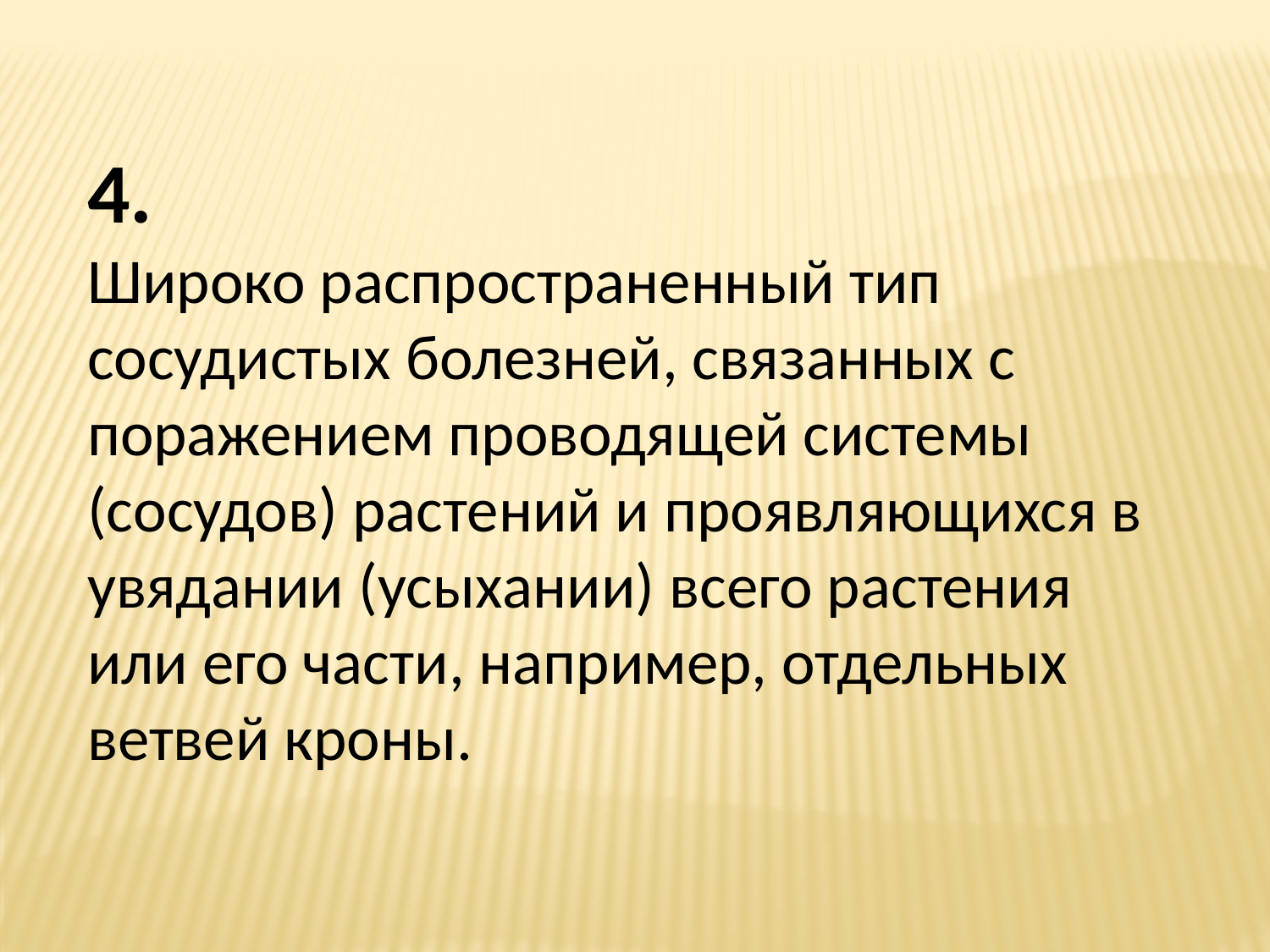

4.
Широко распространенный тип сосудистых болезней, связанных с поражением проводящей системы (сосудов) растений и проявляющихся в увядании (усыхании) всего растения или его части, например, отдельных ветвей кроны.